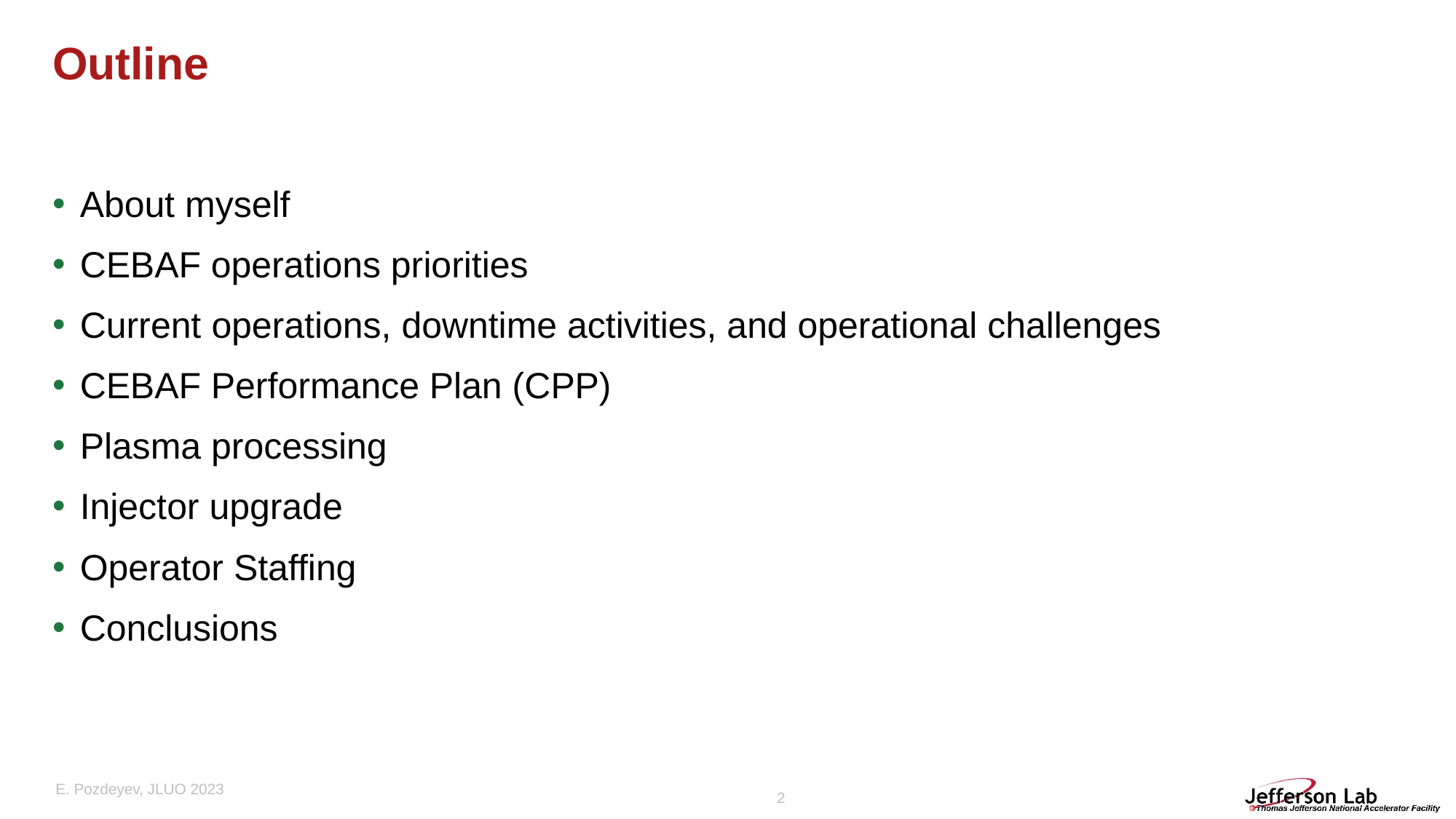

# Outline
About myself
CEBAF operations priorities
Current operations, downtime activities, and operational challenges
CEBAF Performance Plan (CPP)
Plasma processing
Injector upgrade
Operator Staffing
Conclusions